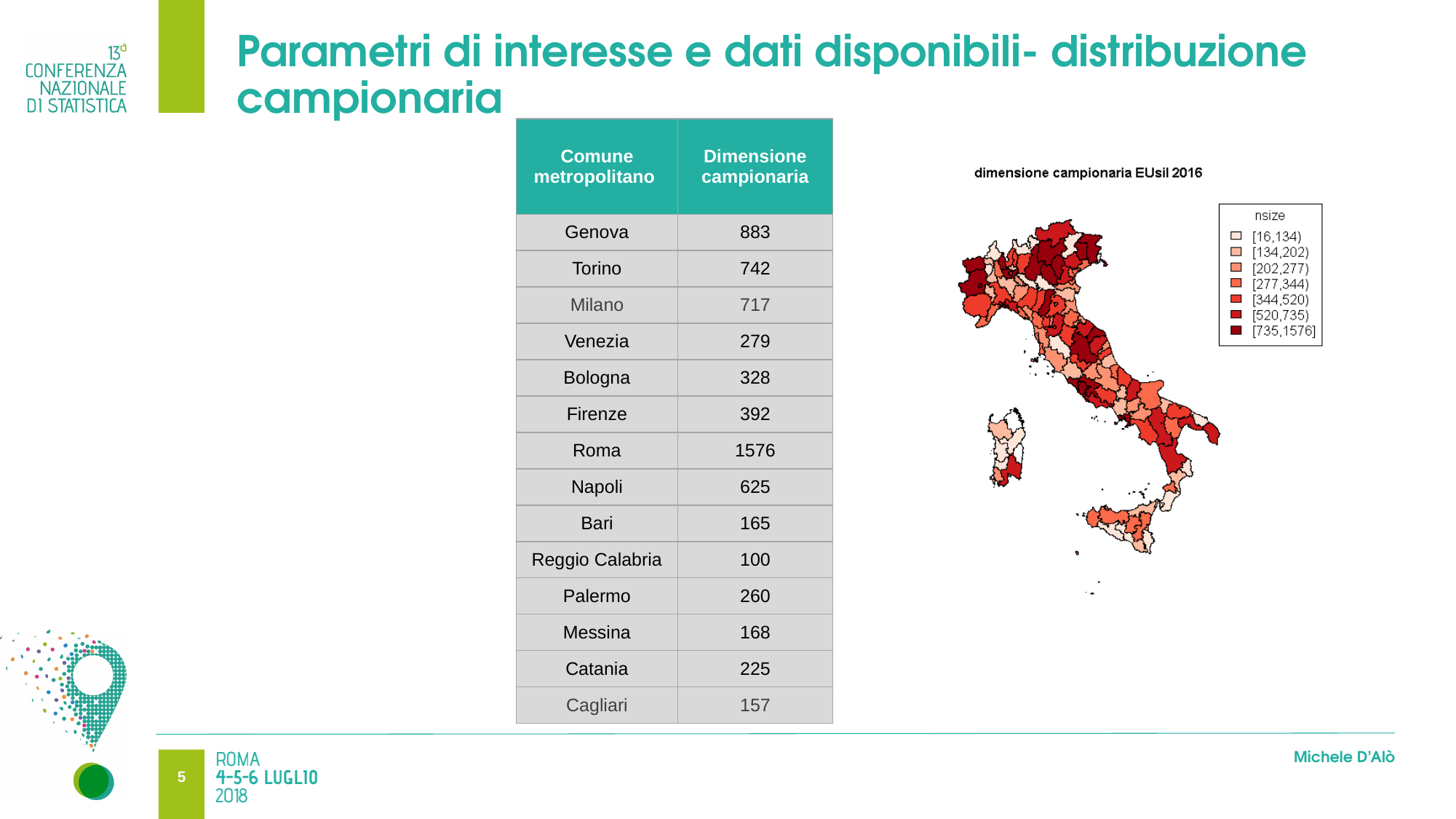

5
# Parametri di interesse e dati disponibili- distribuzione campionaria
| Comune metropolitano | Dimensione campionaria |
| --- | --- |
| Genova | 883 |
| Torino | 742 |
| Milano | 717 |
| Venezia | 279 |
| Bologna | 328 |
| Firenze | 392 |
| Roma | 1576 |
| Napoli | 625 |
| Bari | 165 |
| Reggio Calabria | 100 |
| Palermo | 260 |
| Messina | 168 |
| Catania | 225 |
| Cagliari | 157 |

### Chart

| Category | Totale | Piccole | Grandi |
|---|---|---|---|
| Software | 45.8 | 27.7 | 59.8 |
| IoT, machine-to-machine | 31.9 | 14.1 | 45.7 |
| Internet alta velocità, cloud, mobile, ecc. | 27.0 | 14.0 | 40.3 |
| Sicurezza informatica | 27.3 | 9.5 | 43.9 |
| Robotica avanzata | 15.0 | 5.8 | 24.0 |
| Formazione | 37.6 | 24.2 | 56.2 |
| Reclutamento | 24.6 | 11.8 | 36.2 |
Comune
Michele D’Alò

5